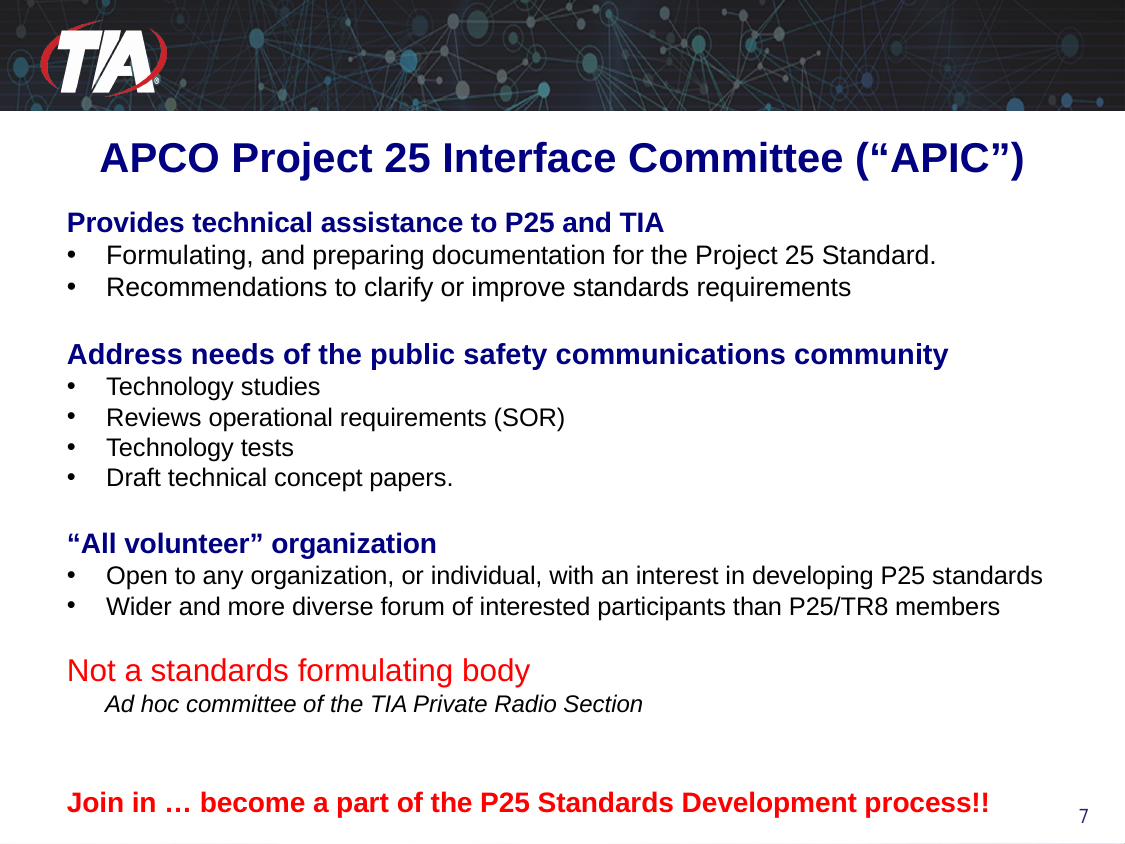

# APCO Project 25 Interface Committee (“APIC”)
Provides technical assistance to P25 and TIA
Formulating, and preparing documentation for the Project 25 Standard.
Recommendations to clarify or improve standards requirements

Address needs of the public safety communications community
Technology studies
Reviews operational requirements (SOR)
Technology tests
Draft technical concept papers.

“All volunteer” organization
Open to any organization, or individual, with an interest in developing P25 standards
Wider and more diverse forum of interested participants than P25/TR8 members

Not a standards formulating body
Ad hoc committee of the TIA Private Radio Section

Join in … become a part of the P25 Standards Development process!!
7